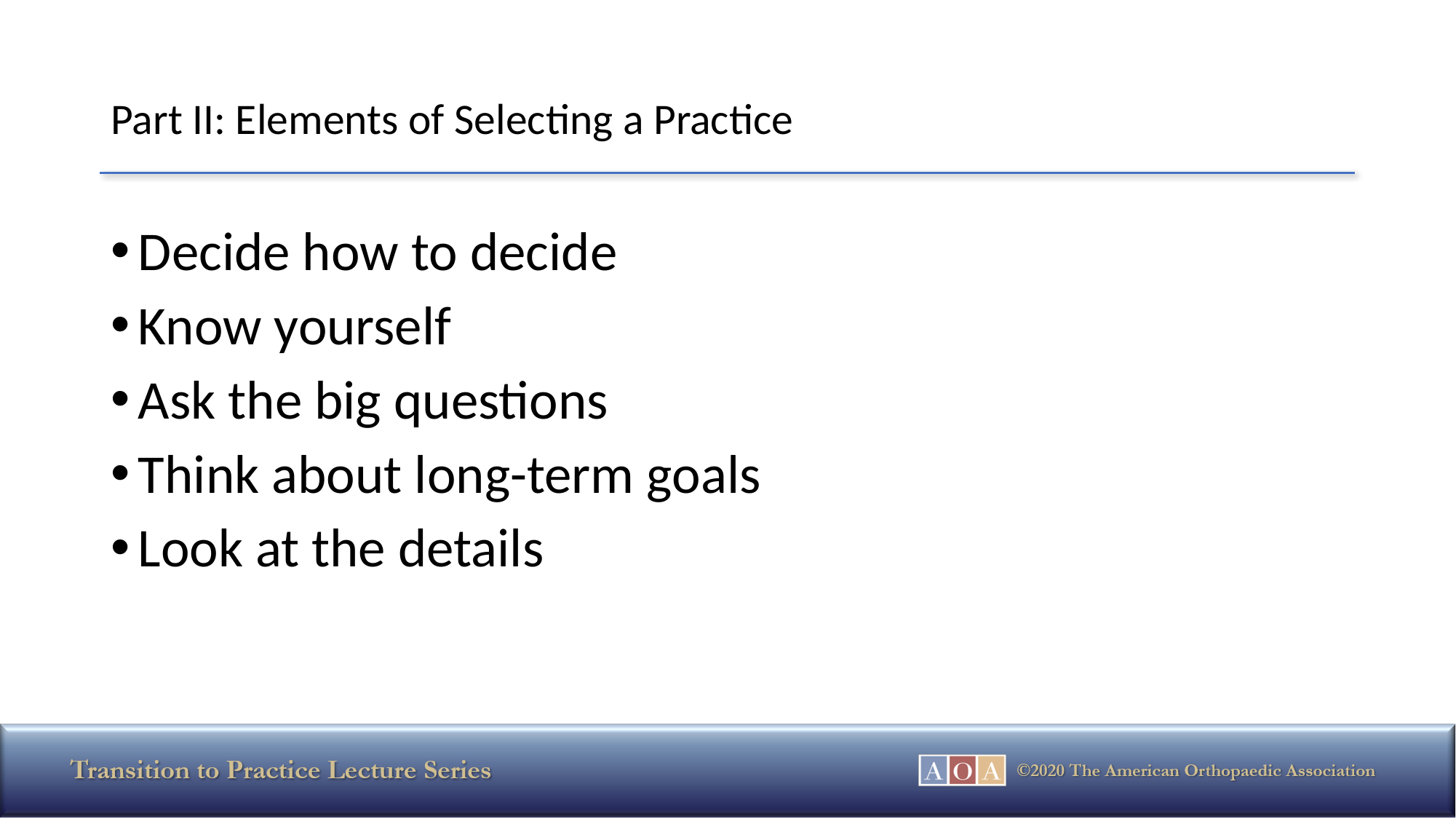

# Part II: Elements of Selecting a Practice
Decide how to decide
Know yourself
Ask the big questions
Think about long-term goals
Look at the details